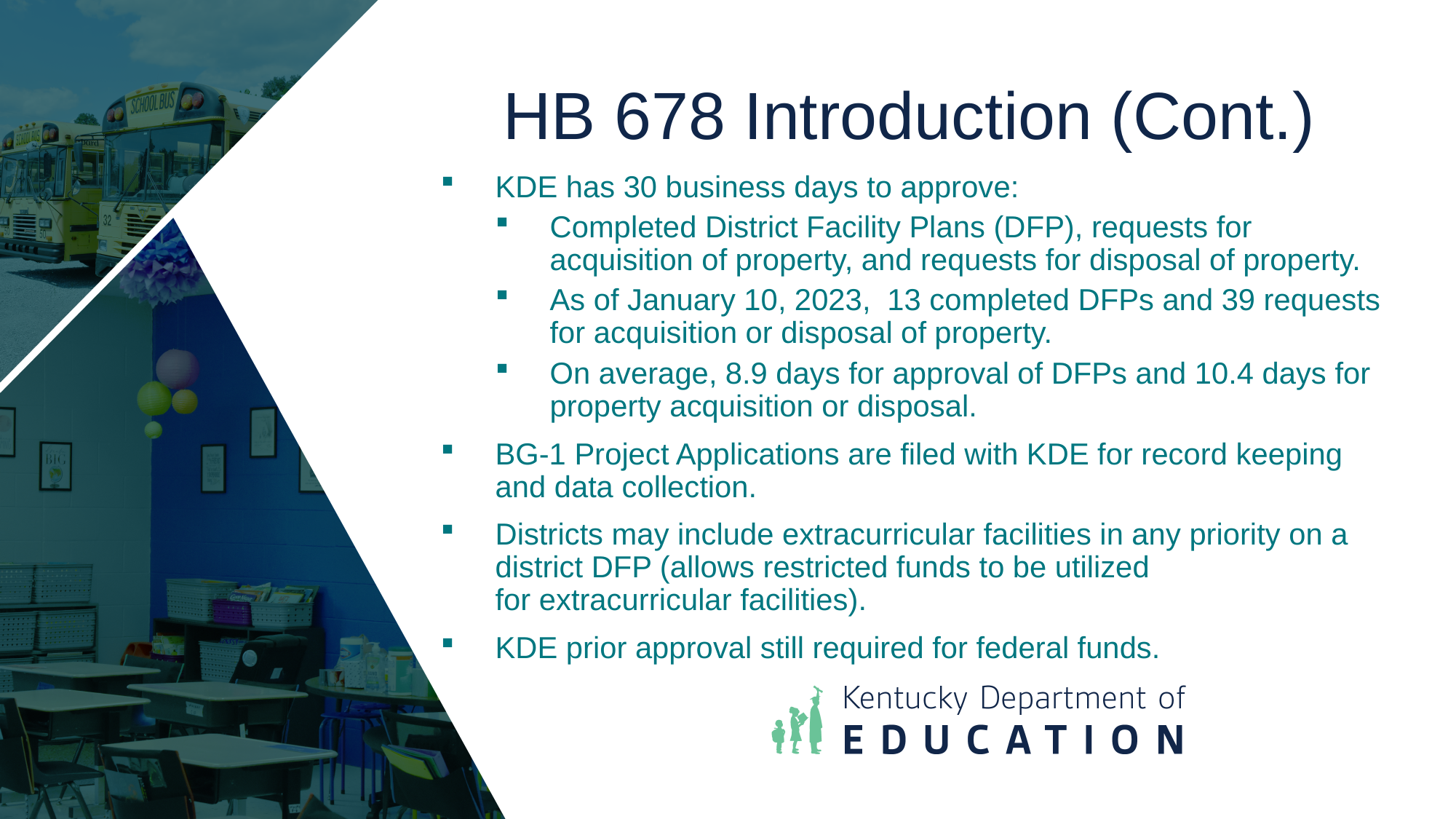

# HB 678 Introduction (Cont.)
KDE has 30 business days to approve:
Completed District Facility Plans (DFP), requests for acquisition of property, and requests for disposal of property.
As of January 10, 2023,  13 completed DFPs and 39 requests for acquisition or disposal of property.
On average, 8.9 days for approval of DFPs and 10.4 days for property acquisition or disposal.
BG-1 Project Applications are filed with KDE for record keeping and data collection.
Districts may include extracurricular facilities in any priority on a district DFP (allows restricted funds to be utilized for extracurricular facilities).
KDE prior approval still required for federal funds.